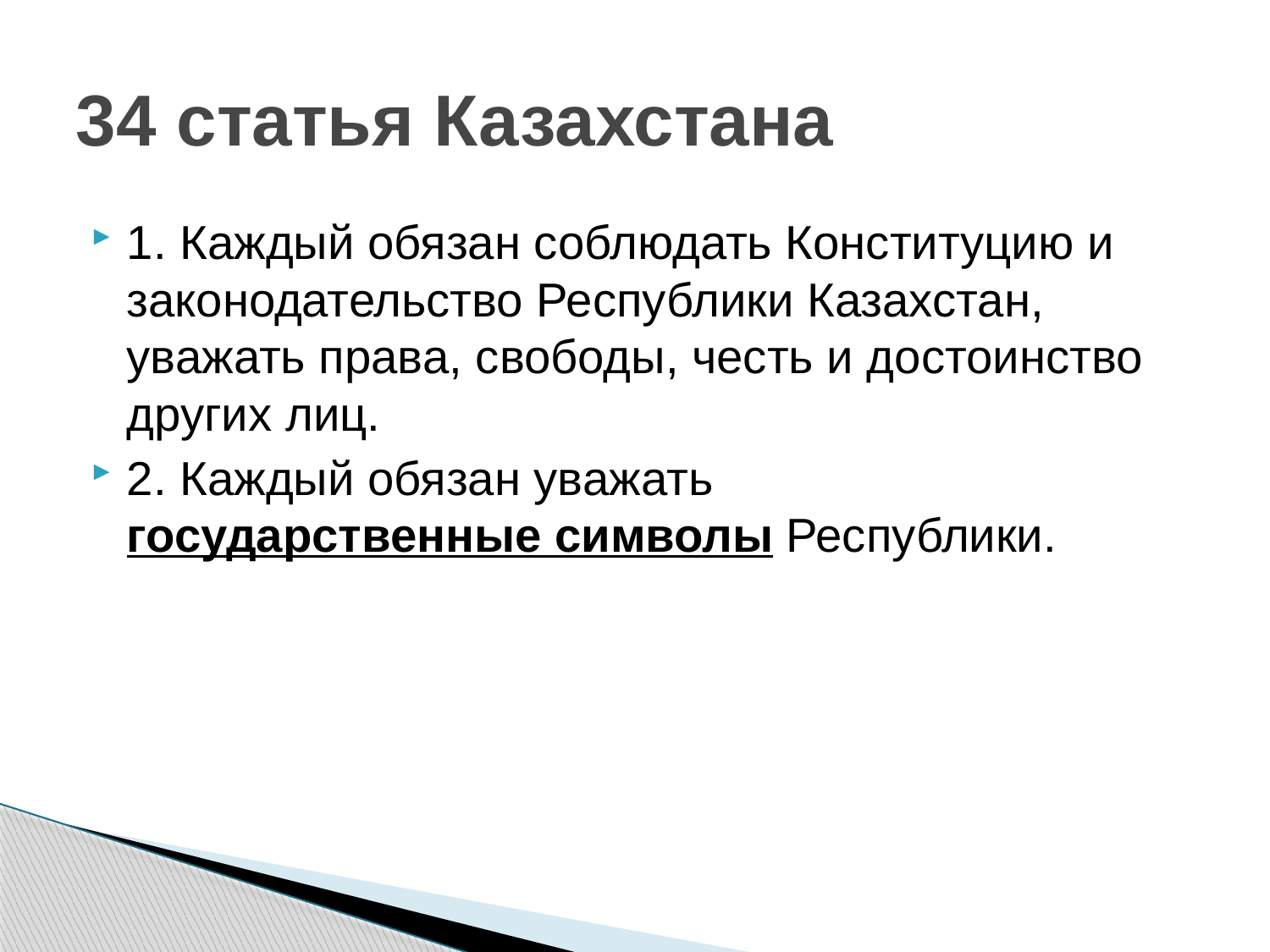

# 34 статья Казахстана
1. Каждый обязан соблюдать Конституцию и законодательство Республики Казахстан, уважать права, свободы, честь и достоинство других лиц.
2. Каждый обязан уважать государственные символы Республики.